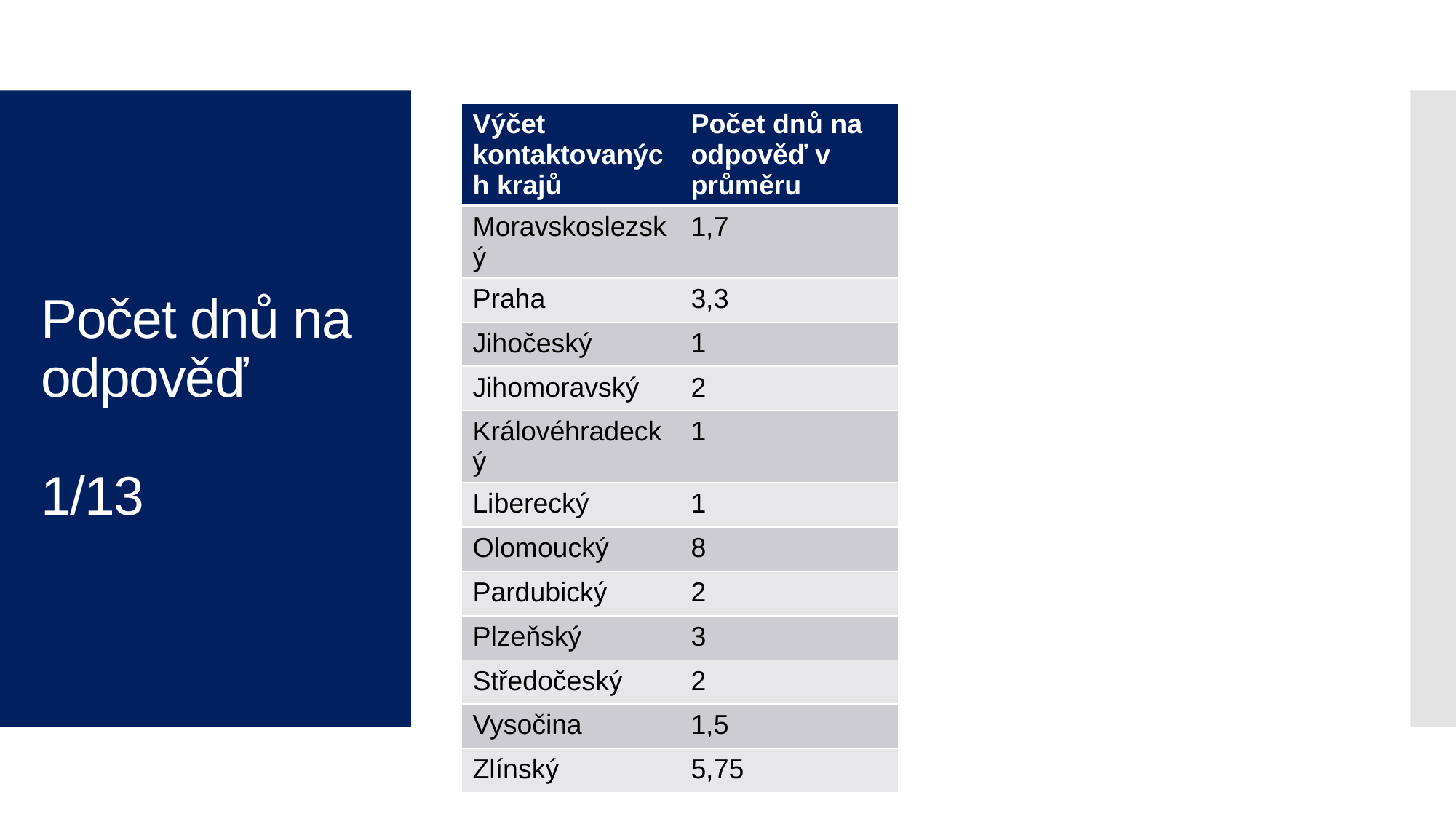

| Výčet kontaktovaných krajů | Počet dnů na odpověď v průměru |
| --- | --- |
| Moravskoslezský | 1,7 |
| Praha | 3,3 |
| Jihočeský | 1 |
| Jihomoravský | 2 |
| Královéhradecký | 1 |
| Liberecký | 1 |
| Olomoucký | 8 |
| Pardubický | 2 |
| Plzeňský | 3 |
| Středočeský | 2 |
| Vysočina | 1,5 |
| Zlínský | 5,75 |

# Počet dnů na odpověď 1/13